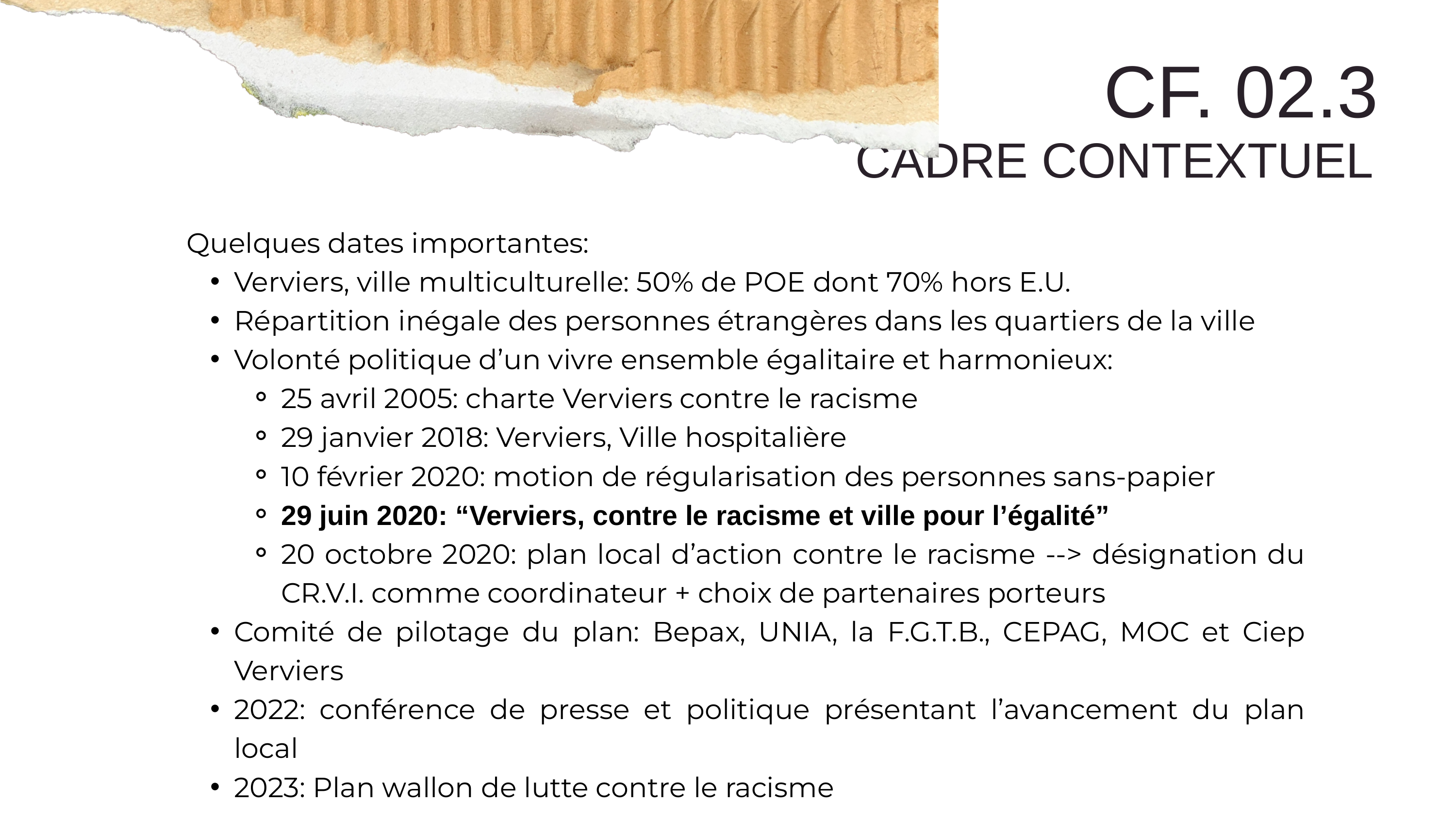

CF. 02.3
CADRE CONTEXTUEL
Quelques dates importantes:
Verviers, ville multiculturelle: 50% de POE dont 70% hors E.U.
Répartition inégale des personnes étrangères dans les quartiers de la ville
Volonté politique d’un vivre ensemble égalitaire et harmonieux:
25 avril 2005: charte Verviers contre le racisme
29 janvier 2018: Verviers, Ville hospitalière
10 février 2020: motion de régularisation des personnes sans-papier
29 juin 2020: “Verviers, contre le racisme et ville pour l’égalité”
20 octobre 2020: plan local d’action contre le racisme --> désignation du CR.V.I. comme coordinateur + choix de partenaires porteurs
Comité de pilotage du plan: Bepax, UNIA, la F.G.T.B., CEPAG, MOC et Ciep Verviers
2022: conférence de presse et politique présentant l’avancement du plan local
2023: Plan wallon de lutte contre le racisme